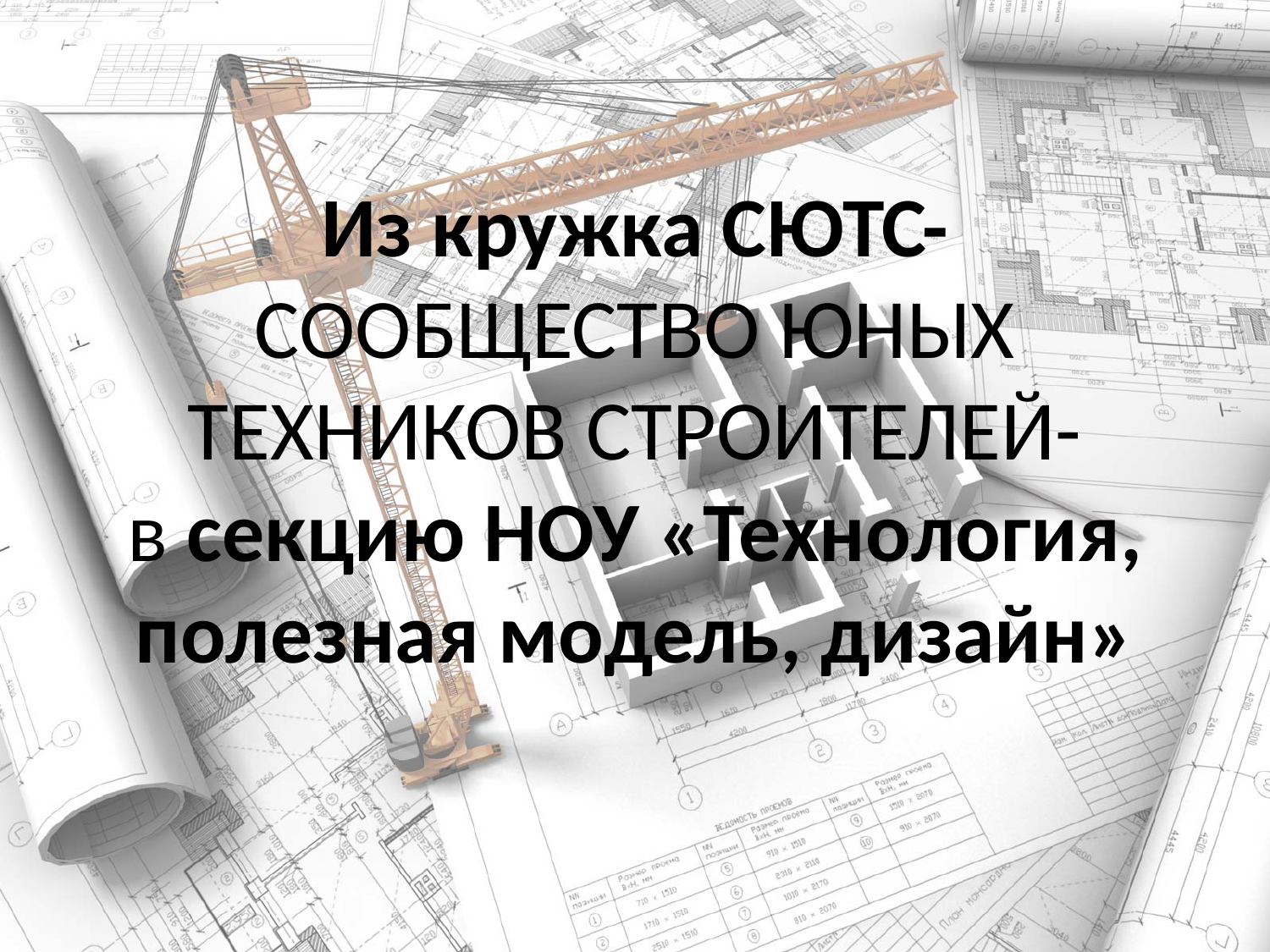

# Из кружка СЮТС-СООБЩЕСТВО ЮНЫХ ТЕХНИКОВ СТРОИТЕЛЕЙ- в секцию НОУ «Технология, полезная модель, дизайн»